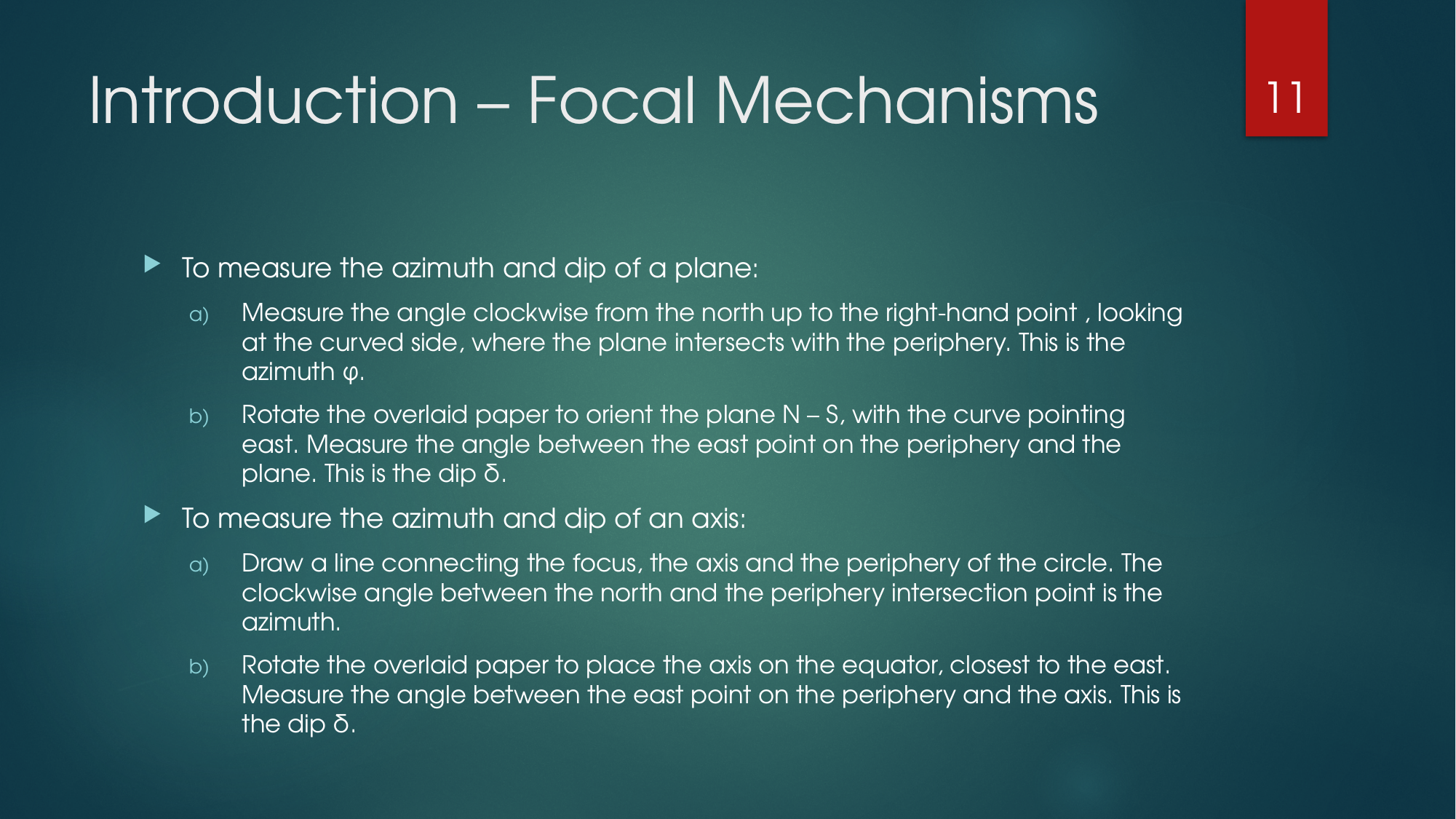

11
# Introduction – Focal Mechanisms
To measure the azimuth and dip of a plane:
Measure the angle clockwise from the north up to the right-hand point , looking at the curved side, where the plane intersects with the periphery. This is the azimuth φ.
Rotate the overlaid paper to orient the plane N – S, with the curve pointing east. Measure the angle between the east point on the periphery and the plane. This is the dip δ.
To measure the azimuth and dip of an axis:
Draw a line connecting the focus, the axis and the periphery of the circle. The clockwise angle between the north and the periphery intersection point is the azimuth.
Rotate the overlaid paper to place the axis on the equator, closest to the east. Measure the angle between the east point on the periphery and the axis. This is the dip δ.